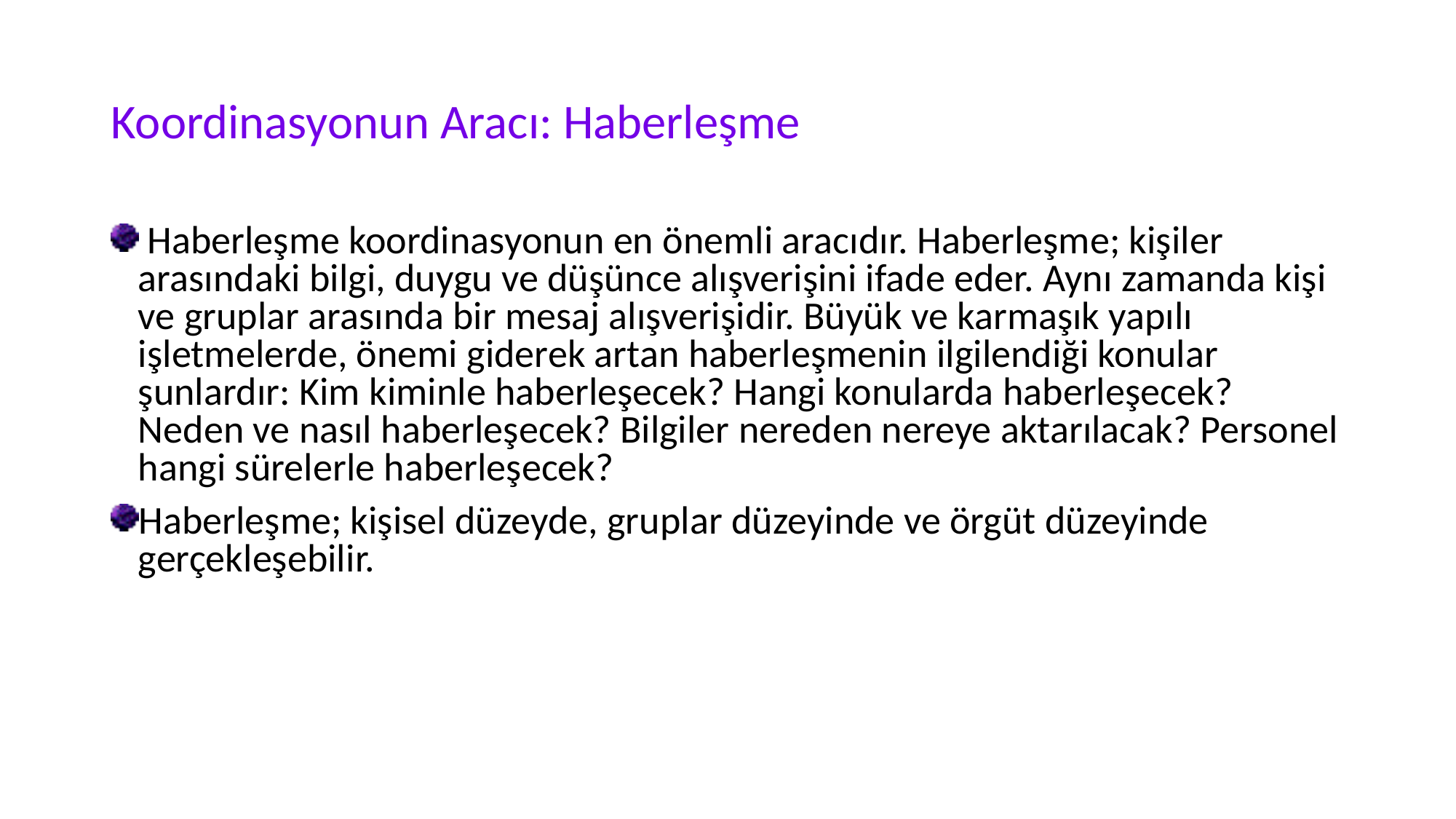

# Koordinasyonun Aracı: Haberleşme
 Haberleşme koordinasyonun en önemli aracıdır. Haberleşme; kişiler arasındaki bilgi, duygu ve düşünce alışverişini ifade eder. Aynı zamanda kişi ve gruplar arasında bir mesaj alışverişidir. Büyük ve karmaşık yapılı işletmelerde, önemi giderek artan haberleşmenin ilgilendiği konular şunlardır: Kim kiminle haberleşecek? Hangi konularda haberleşecek? Neden ve nasıl haberleşecek? Bilgiler nereden nereye aktarılacak? Personel hangi sürelerle haberleşecek?
Haberleşme; kişisel düzeyde, gruplar düzeyinde ve örgüt düzeyinde gerçekleşebilir.